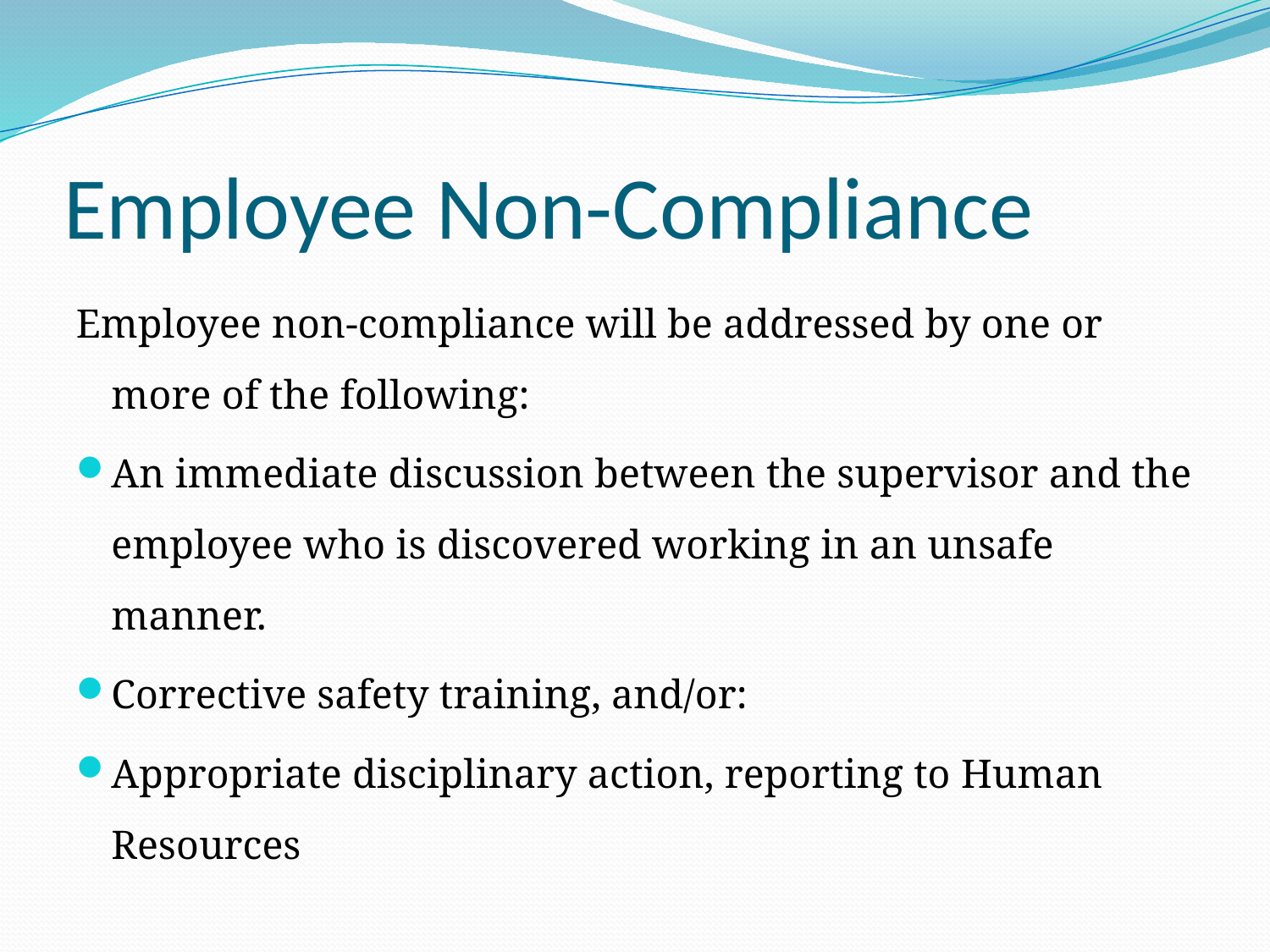

# Employee Non-Compliance
Employee non-compliance will be addressed by one or more of the following:
An immediate discussion between the supervisor and the employee who is discovered working in an unsafe manner.
Corrective safety training, and/or:
Appropriate disciplinary action, reporting to Human Resources